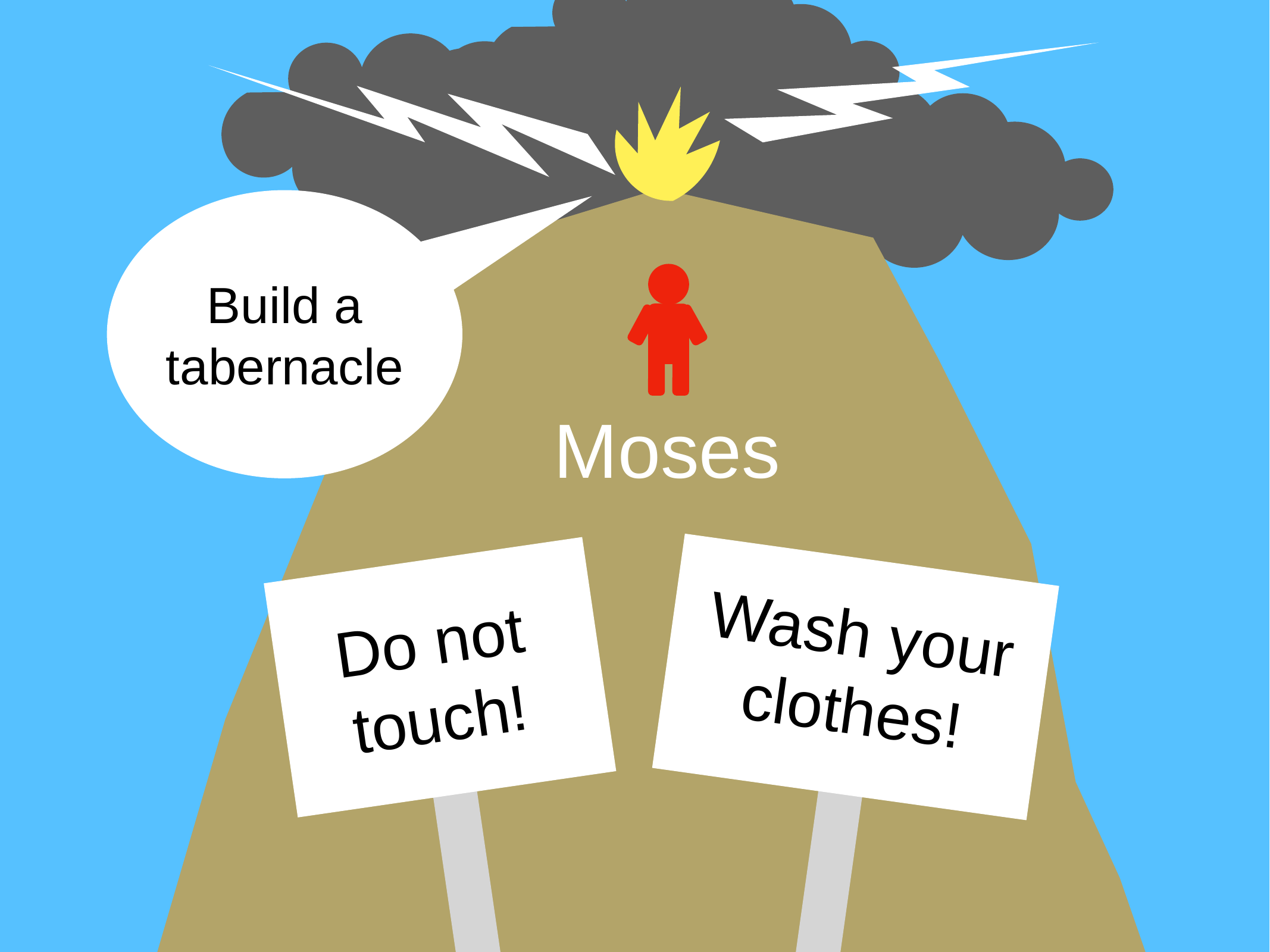

Build a tabernacle

Moses

Wash your clothes!

Do not touch!